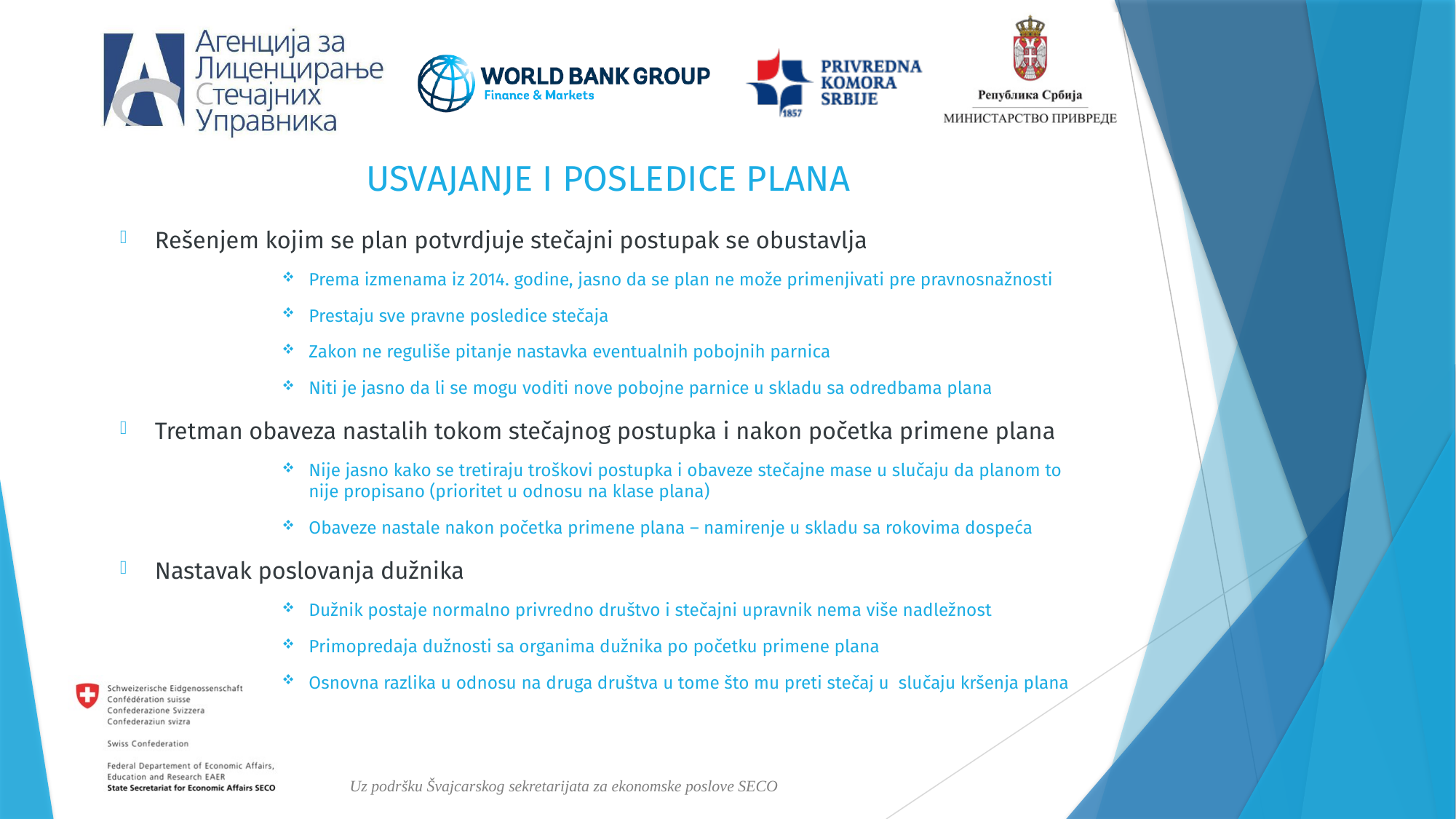

USVAJANJE I POSLEDICE PLANA
Rešenjem kojim se plan potvrdjuje stečajni postupak se obustavlja
Prema izmenama iz 2014. godine, jasno da se plan ne može primenjivati pre pravnosnažnosti
Prestaju sve pravne posledice stečaja
Zakon ne reguliše pitanje nastavka eventualnih pobojnih parnica
Niti je jasno da li se mogu voditi nove pobojne parnice u skladu sa odredbama plana
Tretman obaveza nastalih tokom stečajnog postupka i nakon početka primene plana
Nije jasno kako se tretiraju troškovi postupka i obaveze stečajne mase u slučaju da planom to nije propisano (prioritet u odnosu na klase plana)
Obaveze nastale nakon početka primene plana – namirenje u skladu sa rokovima dospeća
Nastavak poslovanja dužnika
Dužnik postaje normalno privredno društvo i stečajni upravnik nema više nadležnost
Primopredaja dužnosti sa organima dužnika po početku primene plana
Osnovna razlika u odnosu na druga društva u tome što mu preti stečaj u  slučaju kršenja plana